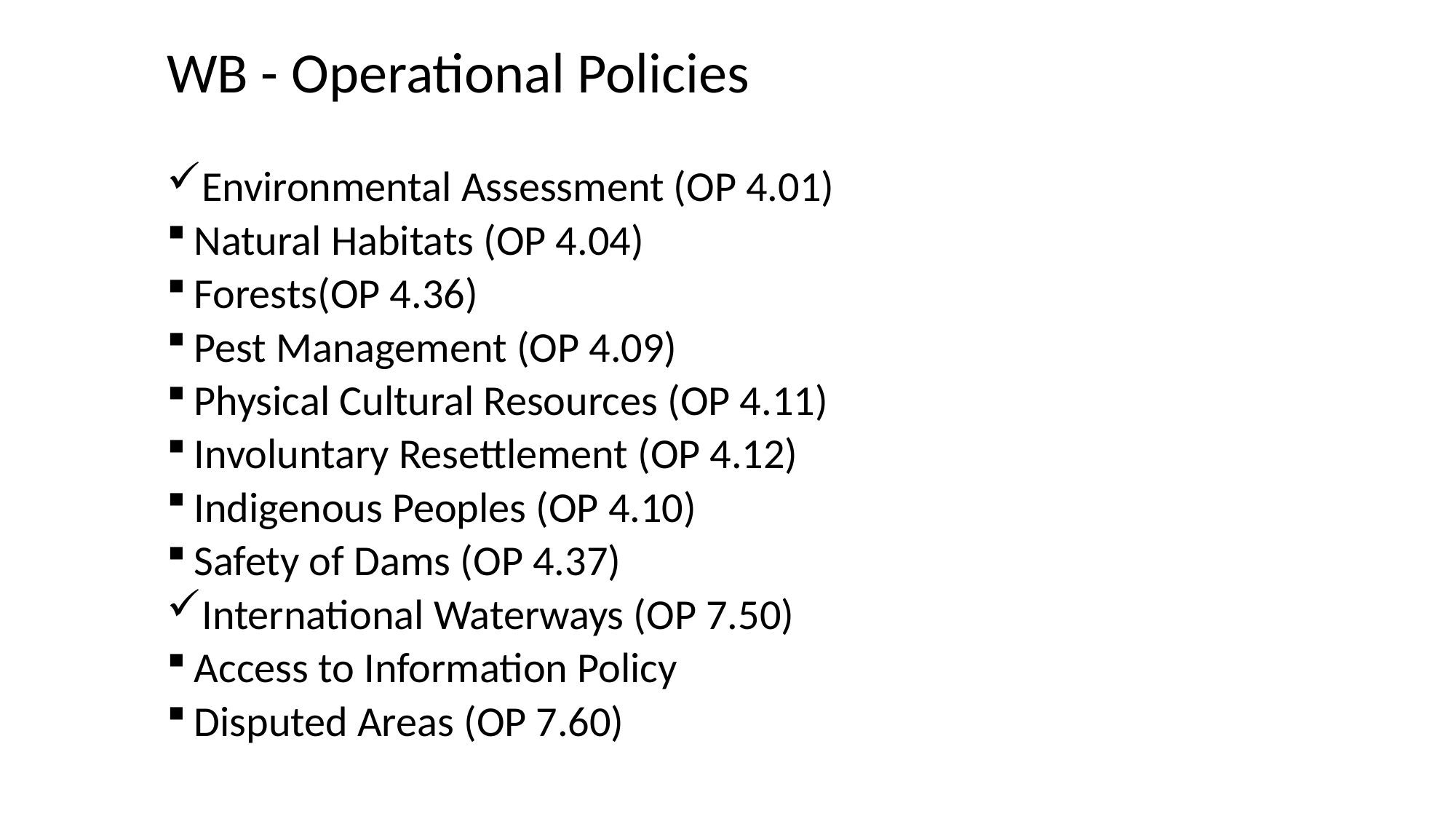

# WB - Operational Policies
Environmental Assessment (OP 4.01)
Natural Habitats (OP 4.04)
Forests(OP 4.36)
Pest Management (OP 4.09)
Physical Cultural Resources (OP 4.11)
Involuntary Resettlement (OP 4.12)
Indigenous Peoples (OP 4.10)
Safety of Dams (OP 4.37)
International Waterways (OP 7.50)
Access to Information Policy
Disputed Areas (OP 7.60)